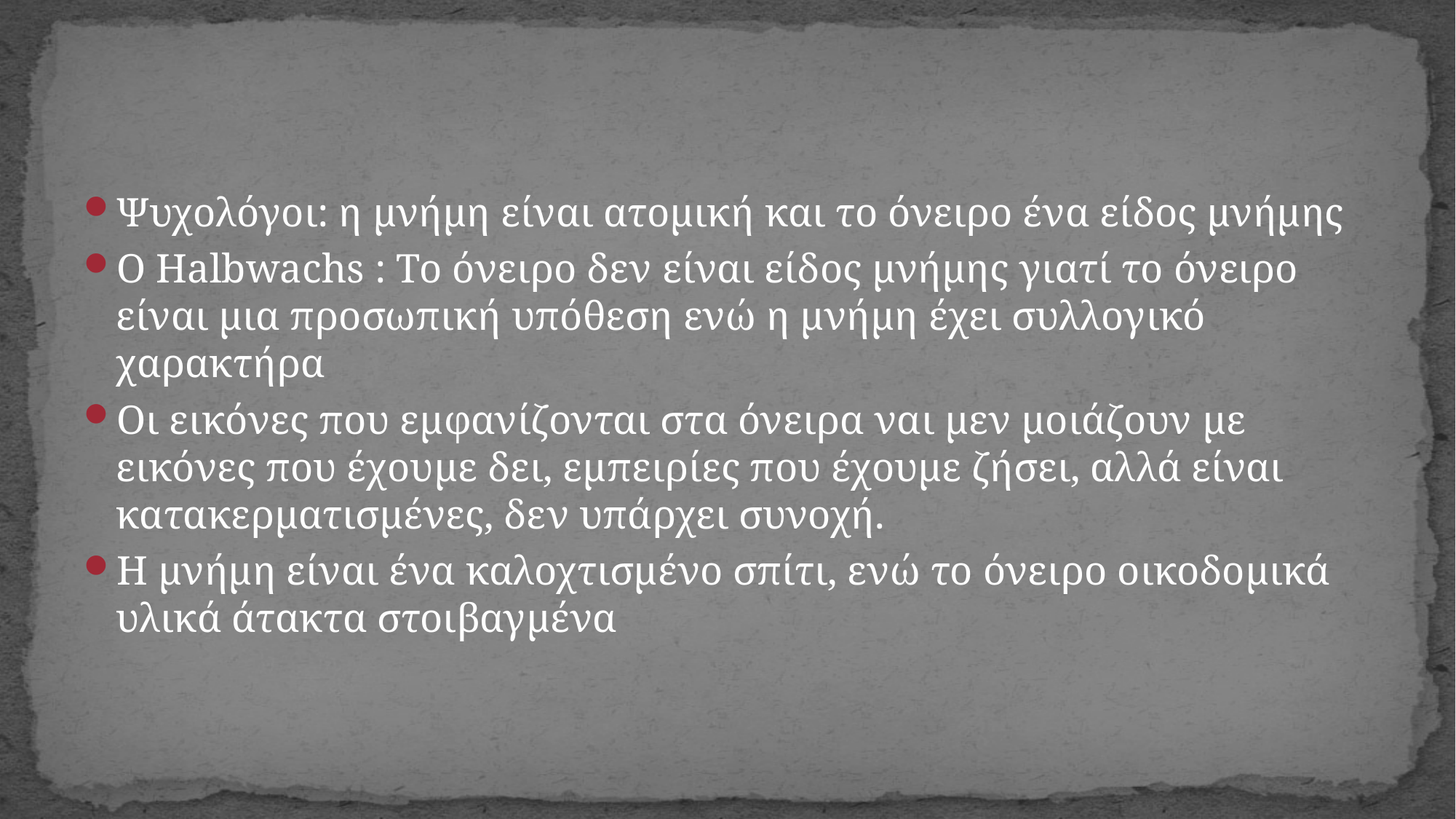

#
Ψυχολόγοι: η μνήμη είναι ατομική και το όνειρο ένα είδος μνήμης
Ο Halbwachs : Το όνειρο δεν είναι είδος μνήμης γιατί το όνειρο είναι μια προσωπική υπόθεση ενώ η μνήμη έχει συλλογικό χαρακτήρα
Οι εικόνες που εμφανίζονται στα όνειρα ναι μεν μοιάζουν με εικόνες που έχουμε δει, εμπειρίες που έχουμε ζήσει, αλλά είναι κατακερματισμένες, δεν υπάρχει συνοχή.
Η μνήμη είναι ένα καλοχτισμένο σπίτι, ενώ το όνειρο οικοδομικά υλικά άτακτα στοιβαγμένα